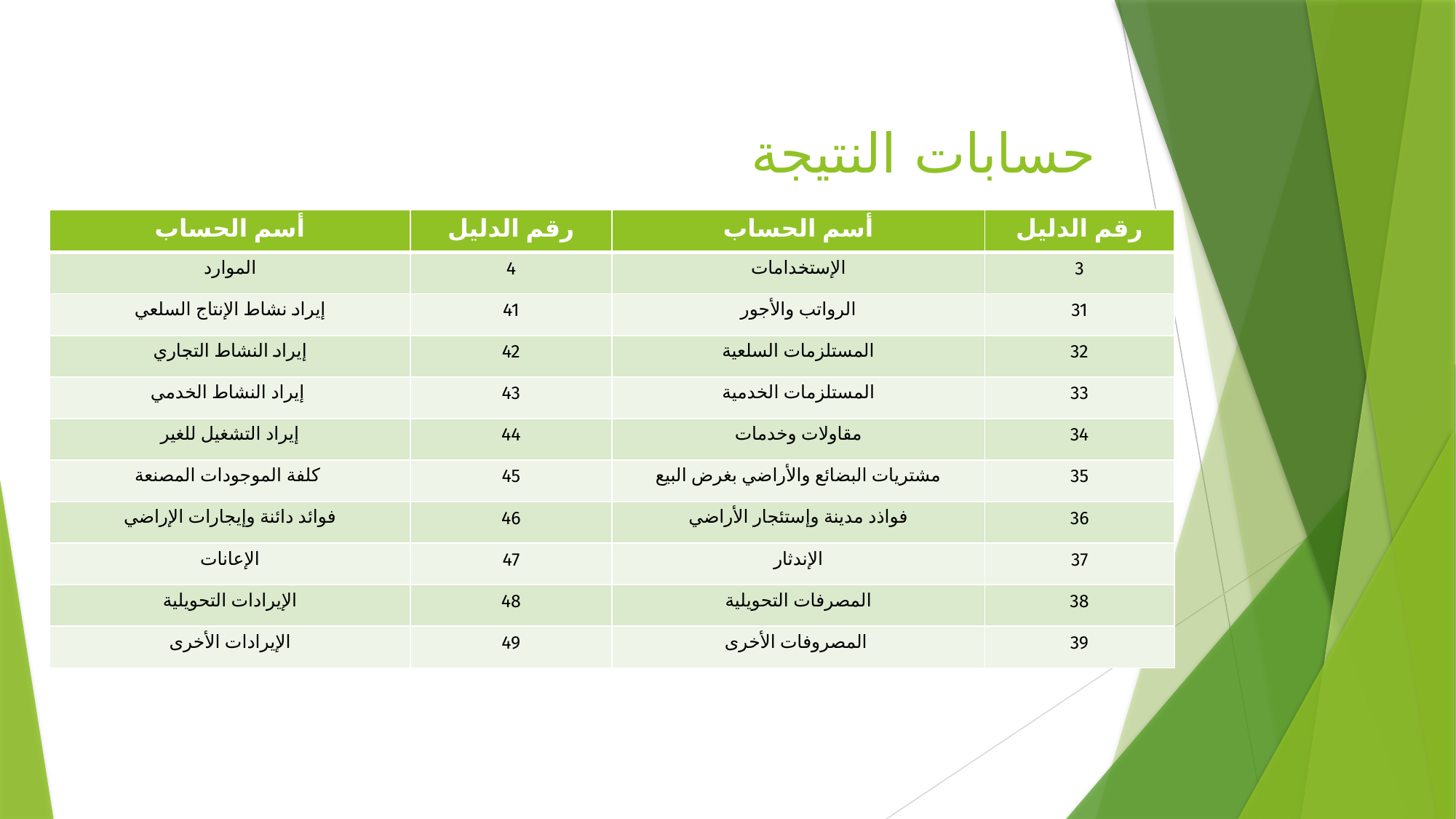

# حسابات النتيجة
| أسم الحساب | رقم الدليل | أسم الحساب | رقم الدليل |
| --- | --- | --- | --- |
| الموارد | 4 | الإستخدامات | 3 |
| إيراد نشاط الإنتاج السلعي | 41 | الرواتب والأجور | 31 |
| إيراد النشاط التجاري | 42 | المستلزمات السلعية | 32 |
| إيراد النشاط الخدمي | 43 | المستلزمات الخدمية | 33 |
| إيراد التشغيل للغير | 44 | مقاولات وخدمات | 34 |
| كلفة الموجودات المصنعة | 45 | مشتريات البضائع والأراضي بغرض البيع | 35 |
| فوائد دائنة وإيجارات الإراضي | 46 | فواذد مدينة وإستئجار الأراضي | 36 |
| الإعانات | 47 | الإندثار | 37 |
| الإيرادات التحويلية | 48 | المصرفات التحويلية | 38 |
| الإيرادات الأخرى | 49 | المصروفات الأخرى | 39 |